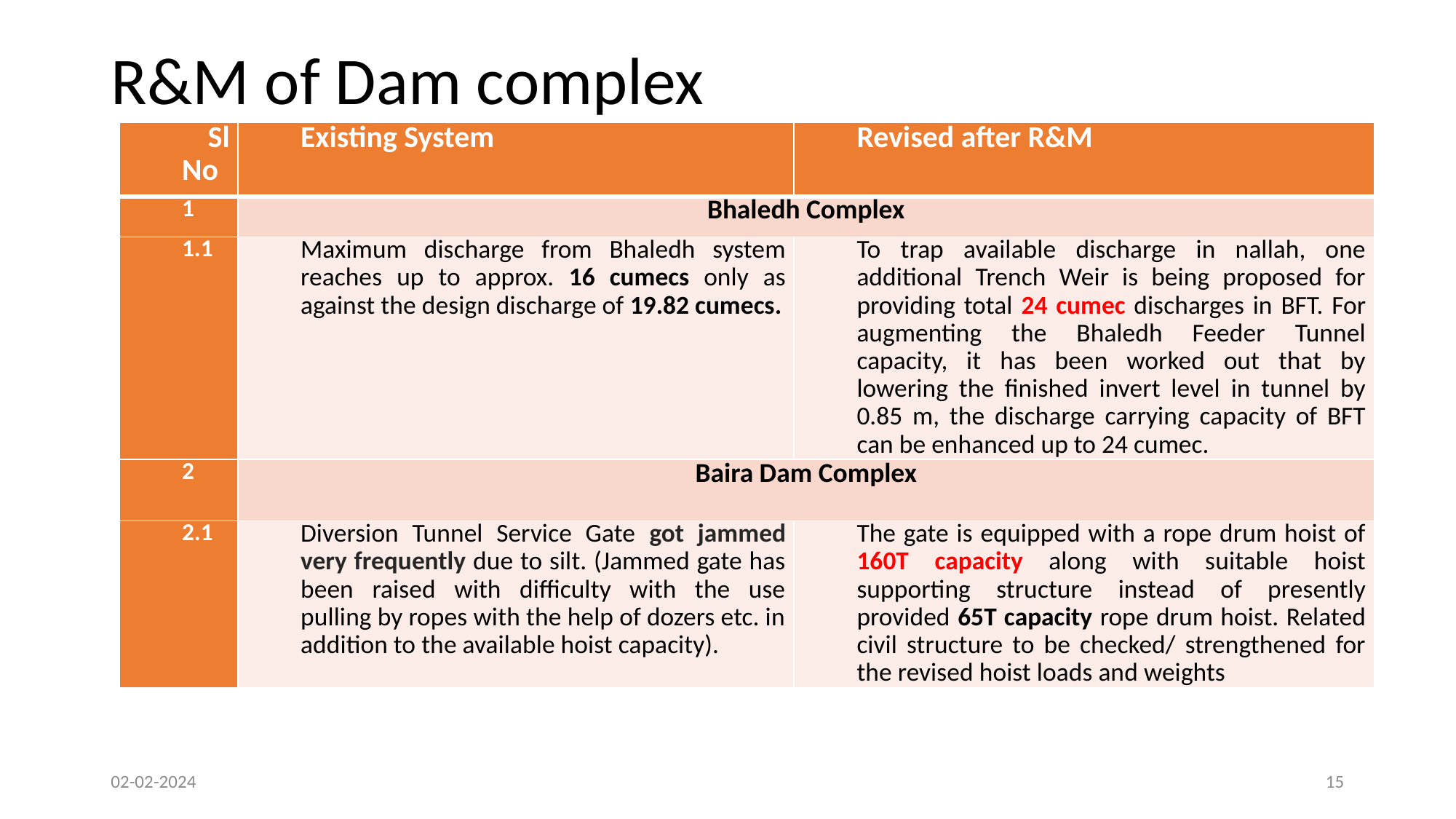

# R&M of Dam complex
| Sl No | Existing System | Revised after R&M |
| --- | --- | --- |
| 1 | Bhaledh Complex |  |
| 1.1 | Maximum discharge from Bhaledh system reaches up to approx. 16 cumecs only as against the design discharge of 19.82 cumecs. | To trap available discharge in nallah, one additional Trench Weir is being proposed for providing total 24 cumec discharges in BFT. For augmenting the Bhaledh Feeder Tunnel capacity, it has been worked out that by lowering the finished invert level in tunnel by 0.85 m, the discharge carrying capacity of BFT can be enhanced up to 24 cumec. |
| 2 | Baira Dam Complex |  |
| 2.1 | Diversion Tunnel Service Gate got jammed very frequently due to silt. (Jammed gate has been raised with difficulty with the use pulling by ropes with the help of dozers etc. in addition to the available hoist capacity). | The gate is equipped with a rope drum hoist of 160T capacity along with suitable hoist supporting structure instead of presently provided 65T capacity rope drum hoist. Related civil structure to be checked/ strengthened for the revised hoist loads and weights |
02-02-2024
15